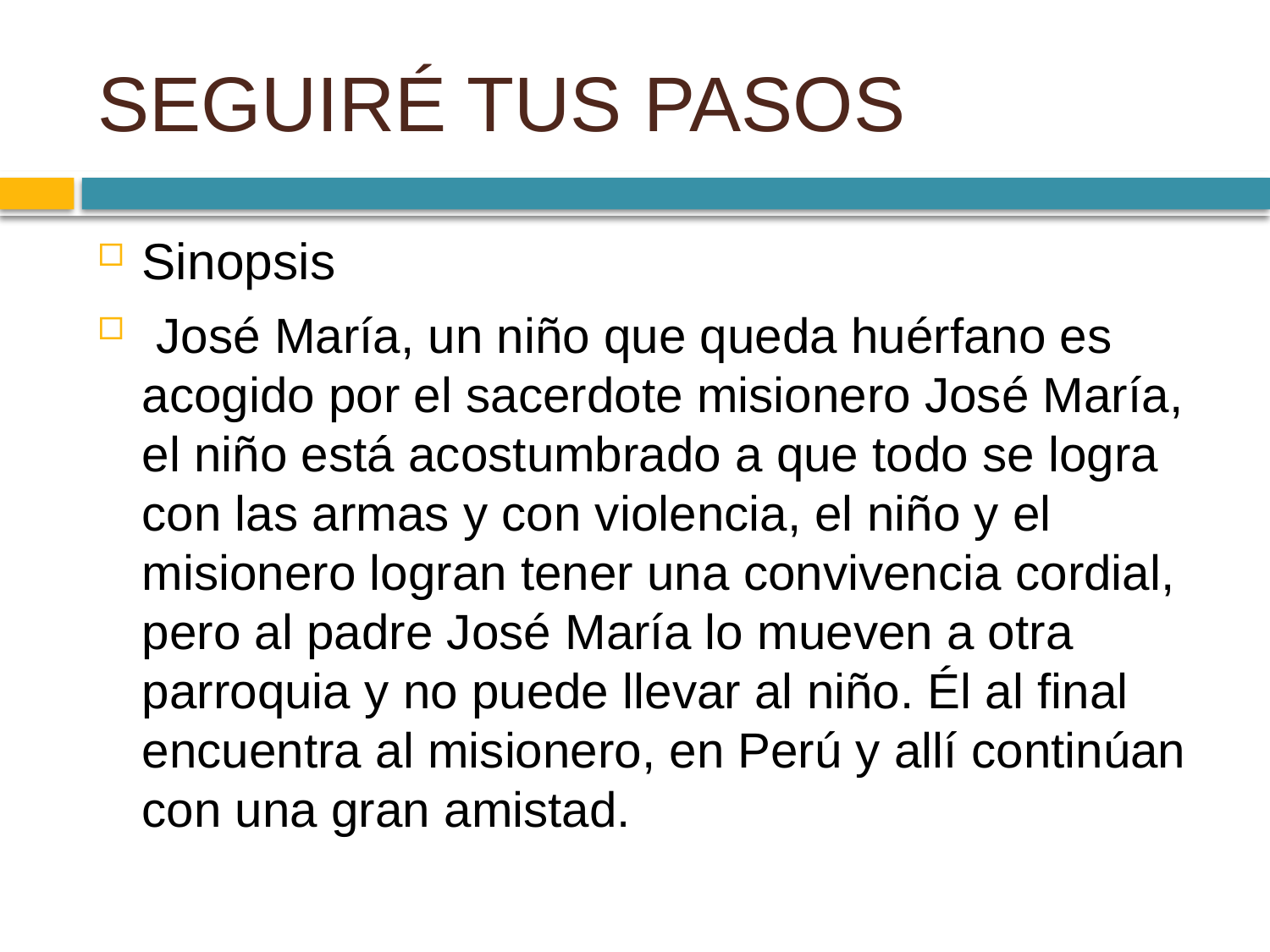

# SEGUIRÉ TUS PASOS
Sinopsis
 José María, un niño que queda huérfano es acogido por el sacerdote misionero José María, el niño está acostumbrado a que todo se logra con las armas y con violencia, el niño y el misionero logran tener una convivencia cordial, pero al padre José María lo mueven a otra parroquia y no puede llevar al niño. Él al final encuentra al misionero, en Perú y allí continúan con una gran amistad.